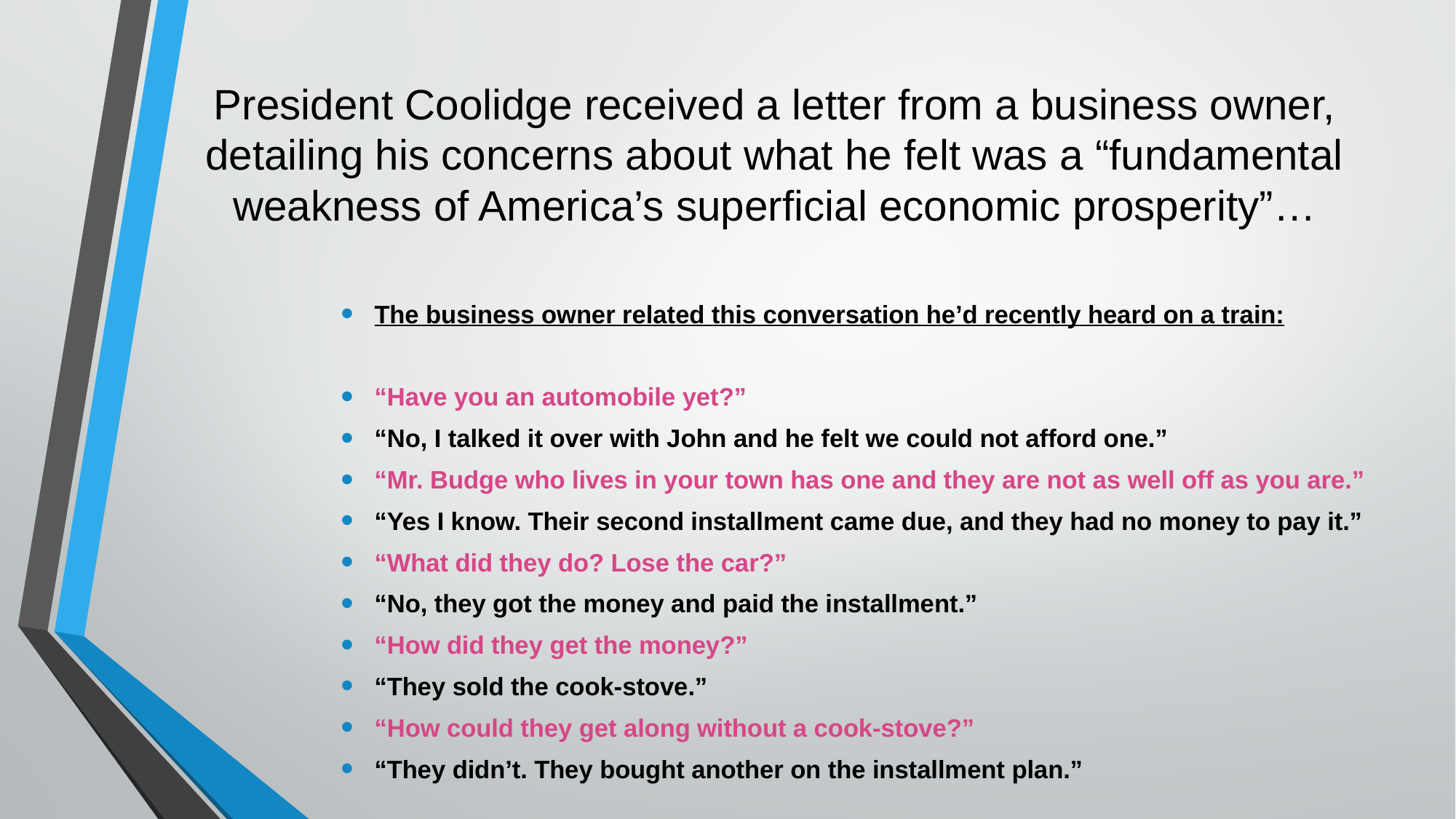

# President Coolidge received a letter from a business owner, detailing his concerns about what he felt was a “fundamental weakness of America’s superficial economic prosperity”…
The business owner related this conversation he’d recently heard on a train:

“Have you an automobile yet?”
“No, I talked it over with John and he felt we could not afford one.”
“Mr. Budge who lives in your town has one and they are not as well off as you are.”
“Yes I know. Their second installment came due, and they had no money to pay it.”
“What did they do? Lose the car?”
“No, they got the money and paid the installment.”
“How did they get the money?”
“They sold the cook-stove.”
“How could they get along without a cook-stove?”
“They didn’t. They bought another on the installment plan.”